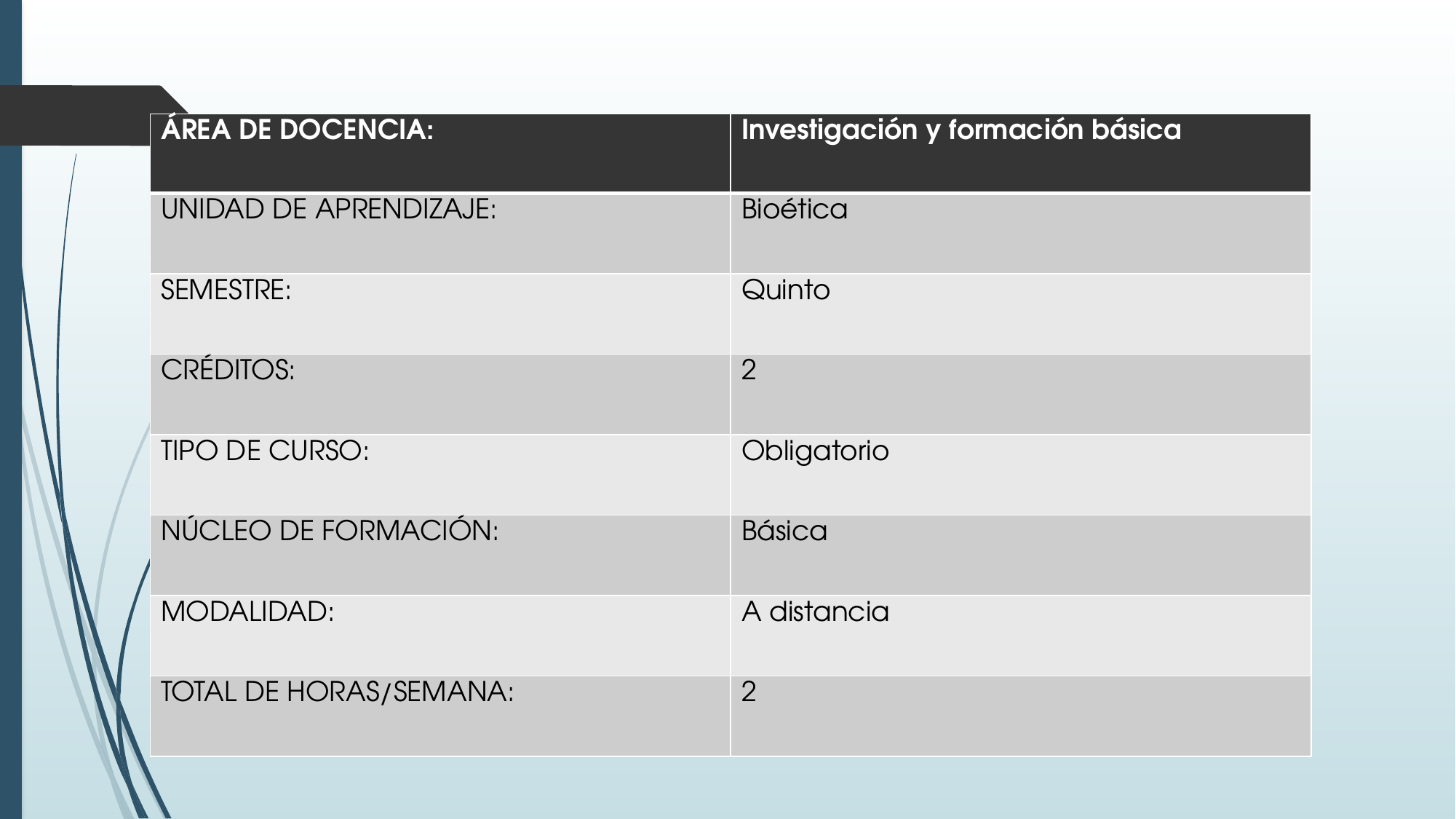

| ÁREA DE DOCENCIA: | Investigación y formación básica |
| --- | --- |
| UNIDAD DE APRENDIZAJE: | Bioética |
| SEMESTRE: | Quinto |
| CRÉDITOS: | 2 |
| TIPO DE CURSO: | Obligatorio |
| NÚCLEO DE FORMACIÓN: | Básica |
| MODALIDAD: | A distancia |
| TOTAL DE HORAS/SEMANA: | 2 |